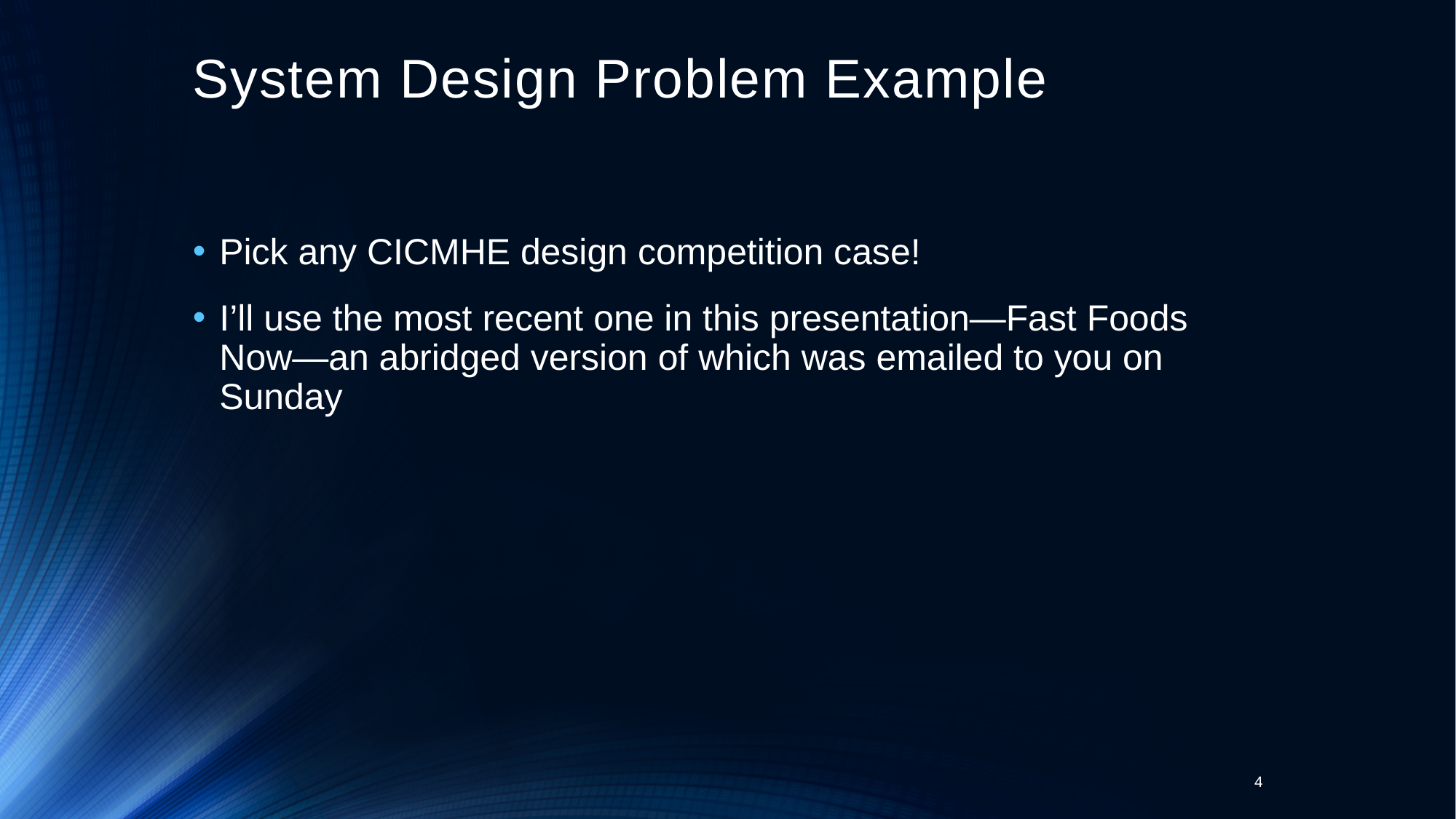

# System Design Problem Example
Pick any CICMHE design competition case!
I’ll use the most recent one in this presentation—Fast Foods Now—an abridged version of which was emailed to you on Sunday
4